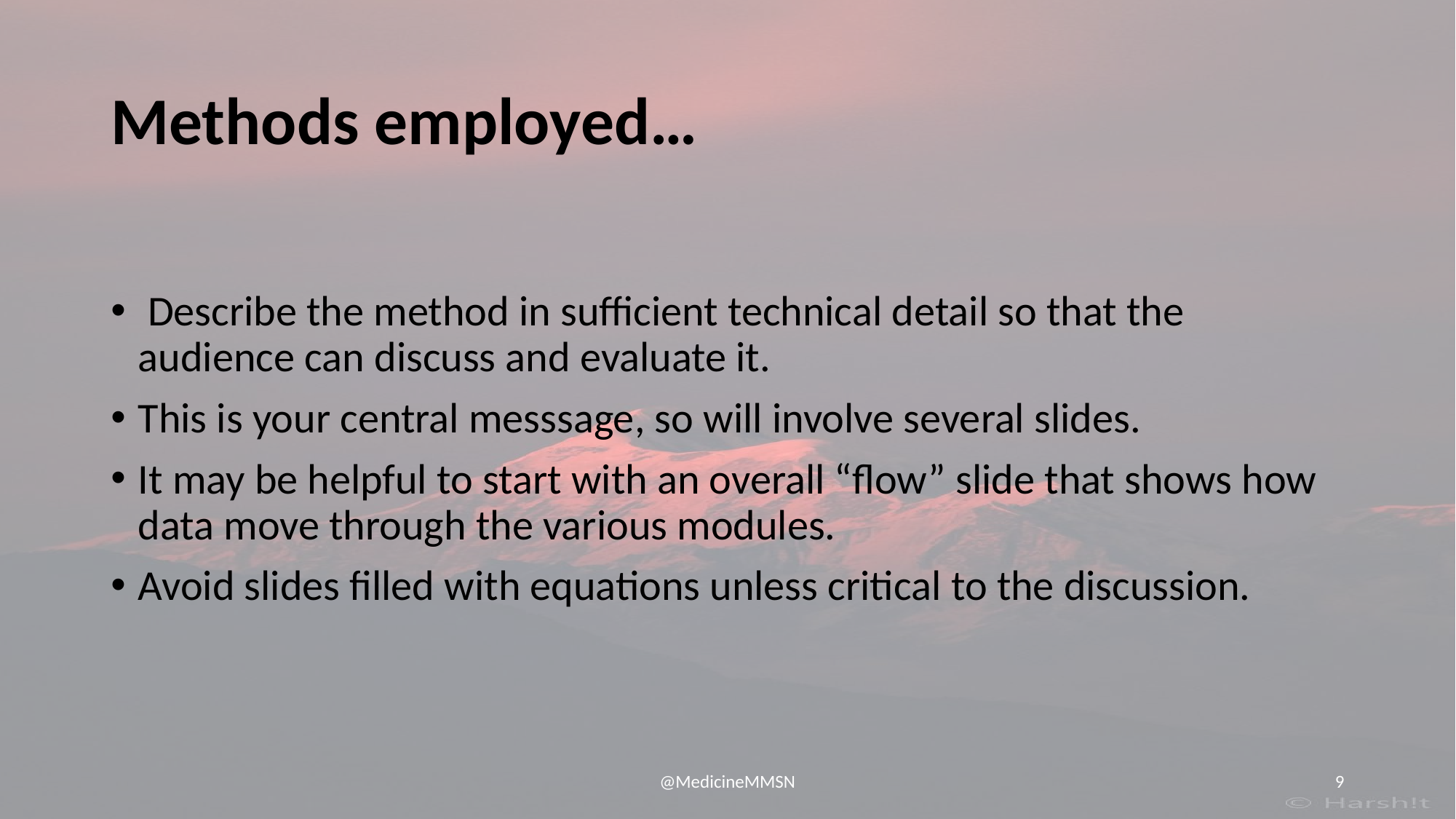

# Methods employed…

 Describe the method in sufficient technical detail so that the audience can discuss and evaluate it.
This is your central messsage, so will involve several slides.
It may be helpful to start with an overall “flow” slide that shows how data move through the various modules.
Avoid slides filled with equations unless critical to the discussion.
@MedicineMMSN
9